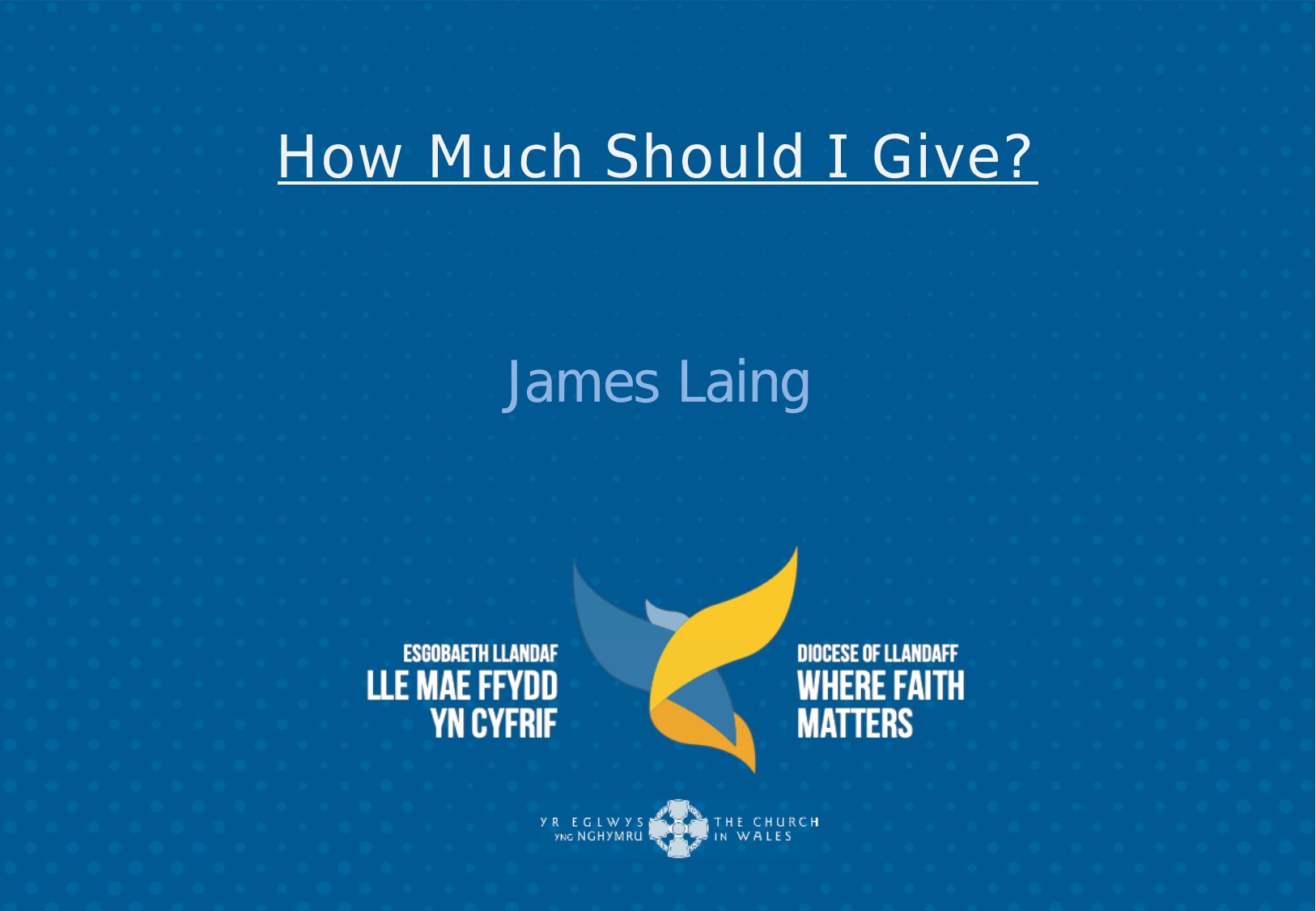

# How Much Should I Give?
James Laing